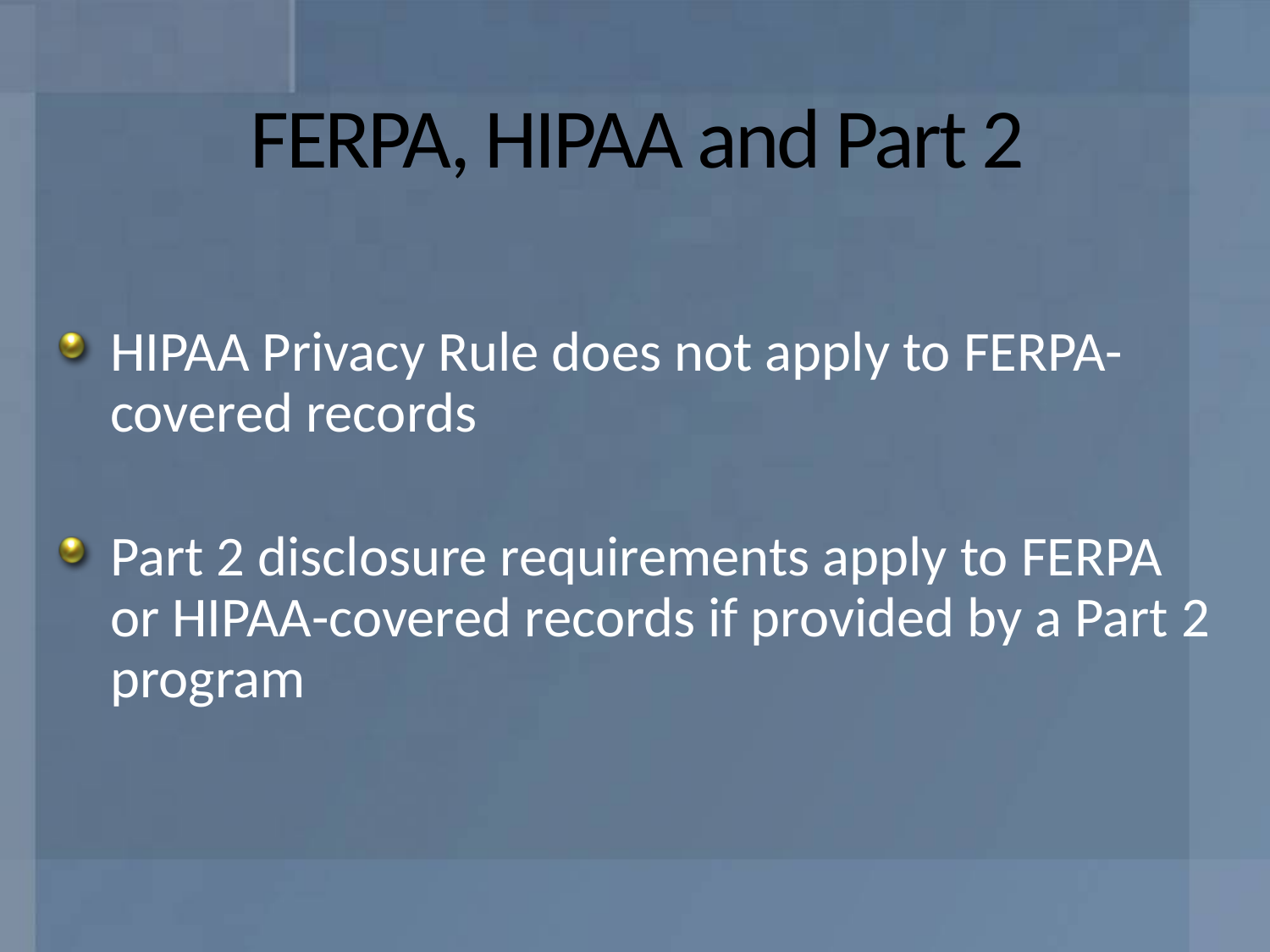

# FERPA, HIPAA and Part 2

HIPAA Privacy Rule does not apply to FERPA-covered records

Part 2 disclosure requirements apply to FERPA or HIPAA-covered records if provided by a Part 2 program